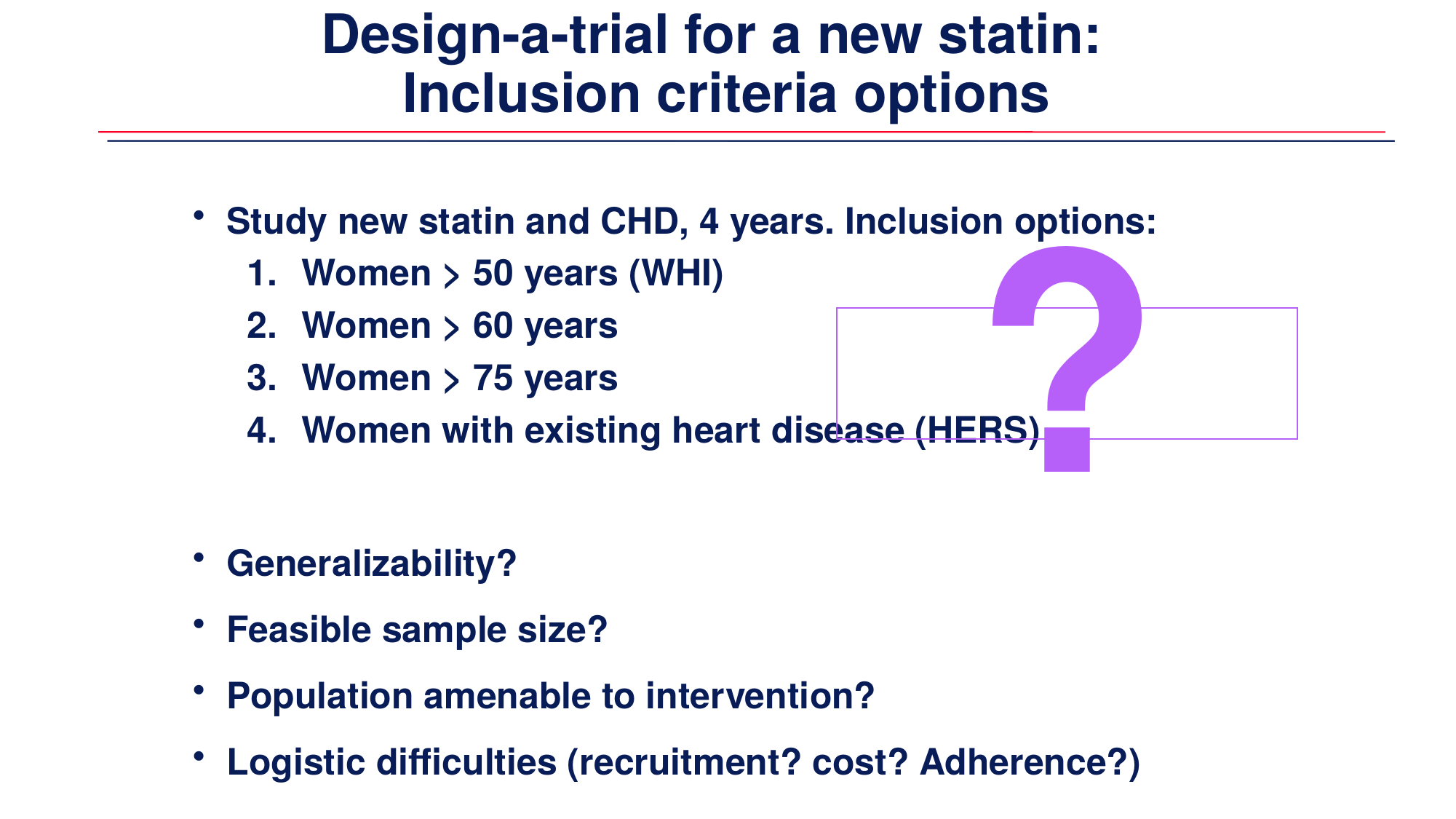

# Design-a-trial for a new statin: Inclusion criteria options
Study new statin and CHD, 4 years. Inclusion options:
Women > 50 years (WHI)
Women > 60 years
Women > 75 years
Women with existing heart disease (HERS)

Generalizability?
Feasible sample size?
Population amenable to intervention?
Logistic difficulties (recruitment? cost? Adherence?)

?